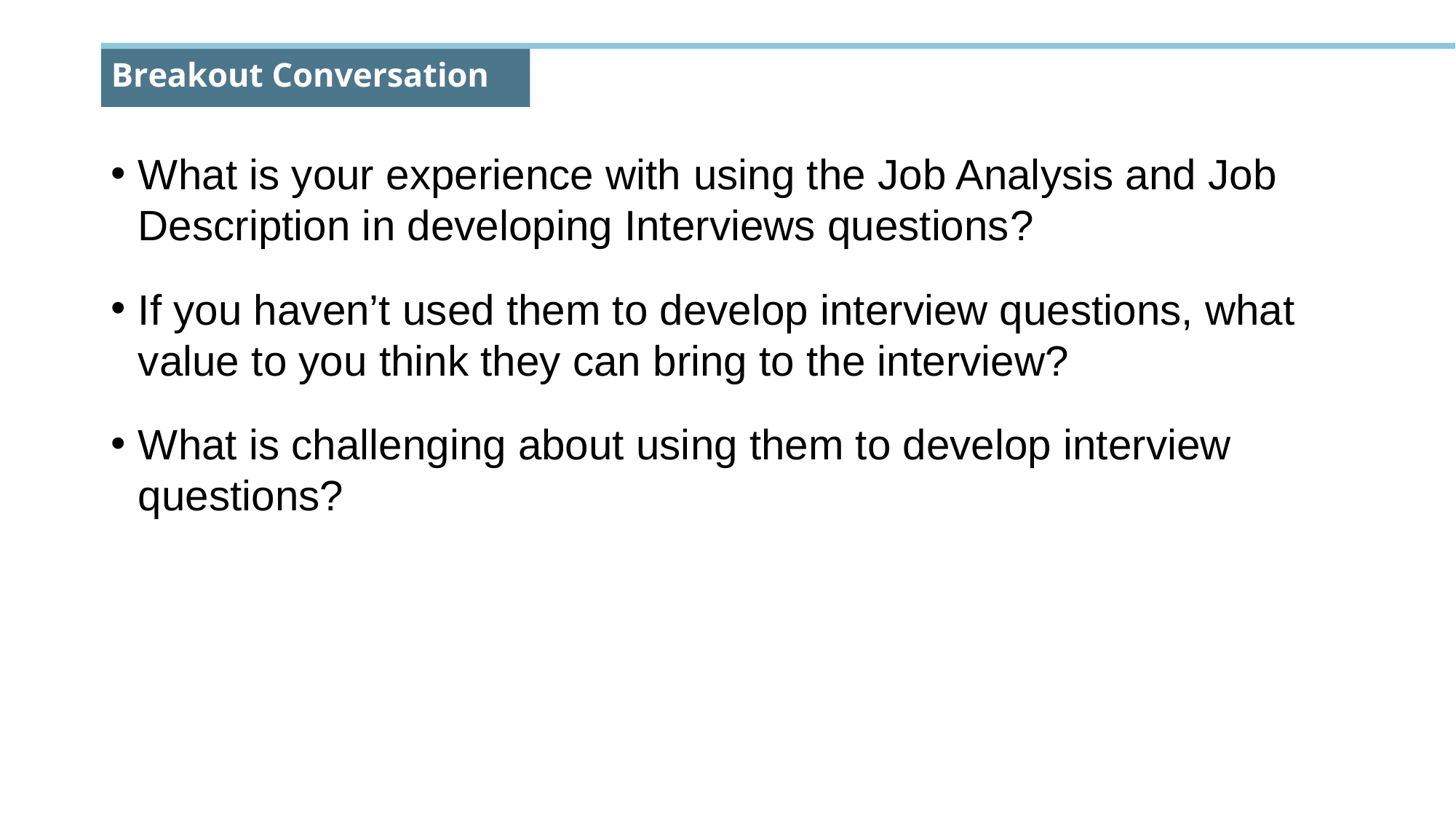

# Breakout Conversation
What is your experience with using the Job Analysis and Job Description in developing Interviews questions?
If you haven’t used them to develop interview questions, what value to you think they can bring to the interview?
What is challenging about using them to develop interview questions?